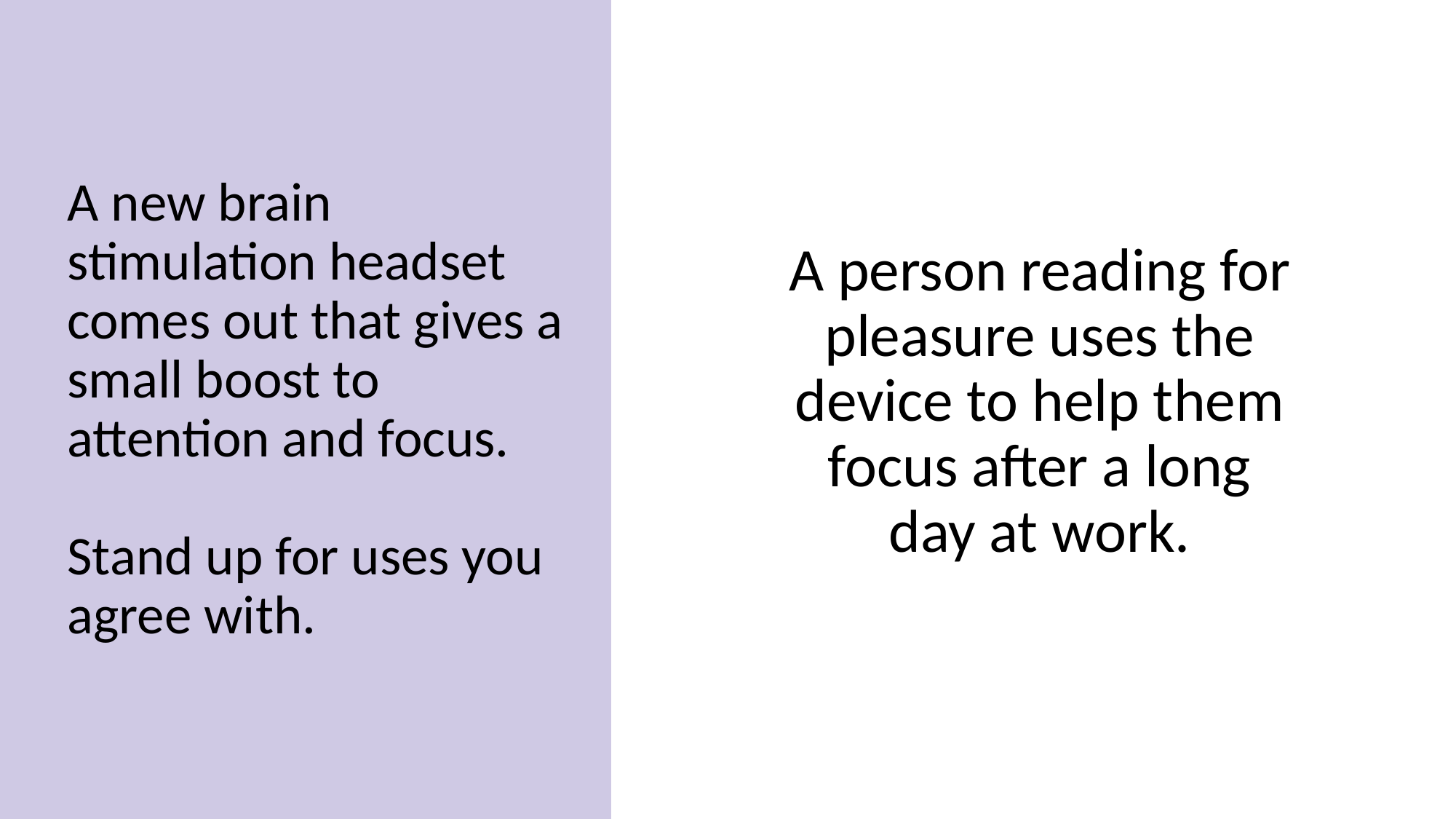

A new brain stimulation headset comes out that gives a small boost to attention and focus.
Stand up for uses you agree with.
A person reading for pleasure uses the device to help them focus after a long day at work.